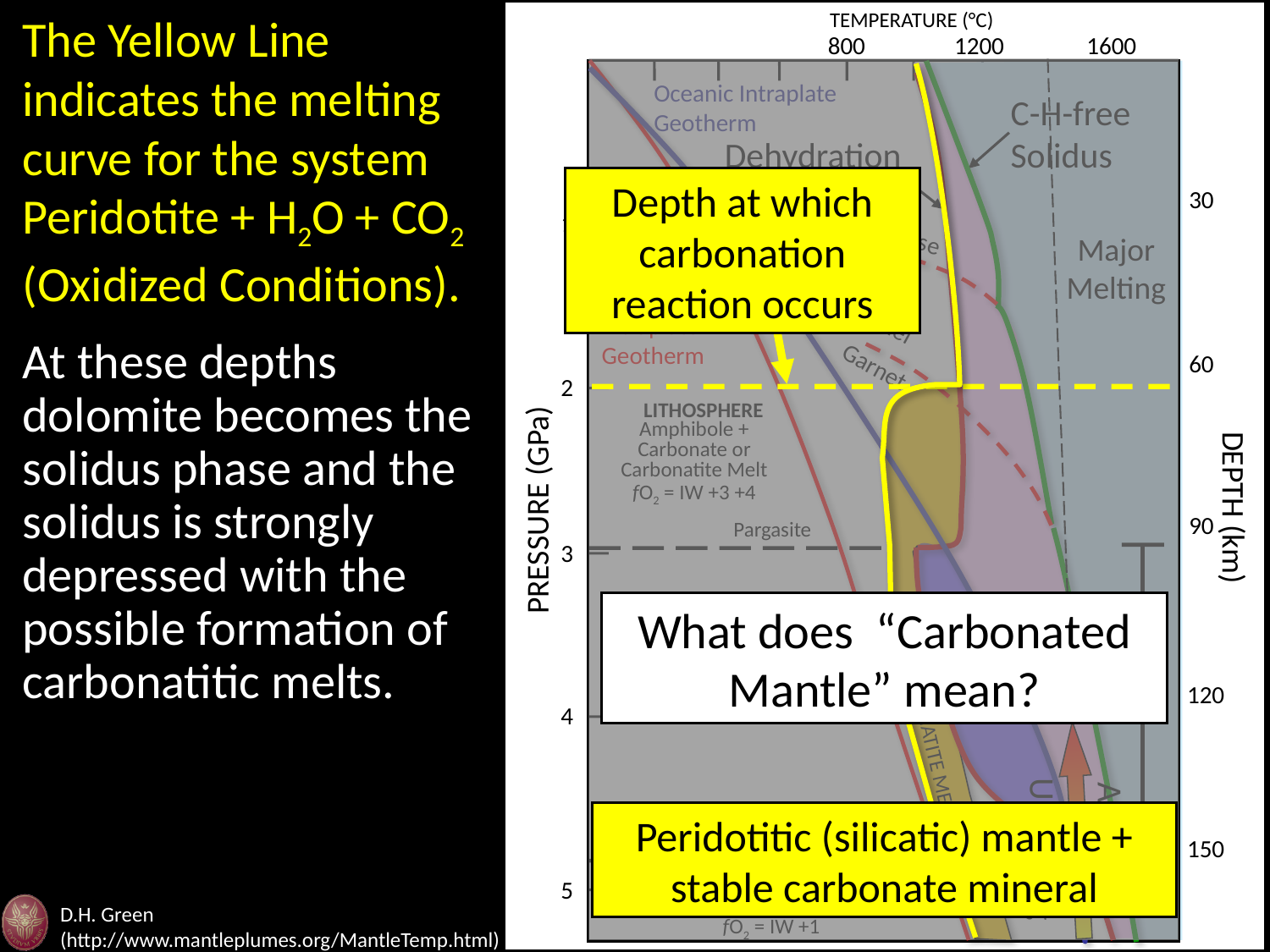

TEMPERATURE (°C)
800
1200
1600

30
1

60
2

DEPTH (km)
PRESSURE (GPa)
90

3

120
4

150

5

Oceanic Intraplate
Geotherm

C-H-free
Solidus
Dehydration
Solidus

Plagioclase
Major
Melting
Shield
Continental
Intraplate
Geotherm

Spinel

Garnet

LITHOSPHERE
Amphibole + Carbonate or Carbonatite Melt
fO2 = IW +3 +4
Pargasite

Incipient
Melting
ASTHENOSPHERE
CARBONATITE MELT

Adiabatic

Upwelling
SUB-ASTHENOSPHERE

Subsolidus
fO2 = IW +1
The Yellow Line indicates the melting curve for the system Peridotite + H2O + CO2 (Oxidized Conditions).
At these depths dolomite becomes the solidus phase and the solidus is strongly depressed with the  possible formation of carbonatitic melts.

Depth at which carbonation reaction occurs

What does  “Carbonated Mantle” mean?
Peridotitic (silicatic) mantle + stable carbonate mineral
D.H. Green (http://www.mantleplumes.org/MantleTemp.html)